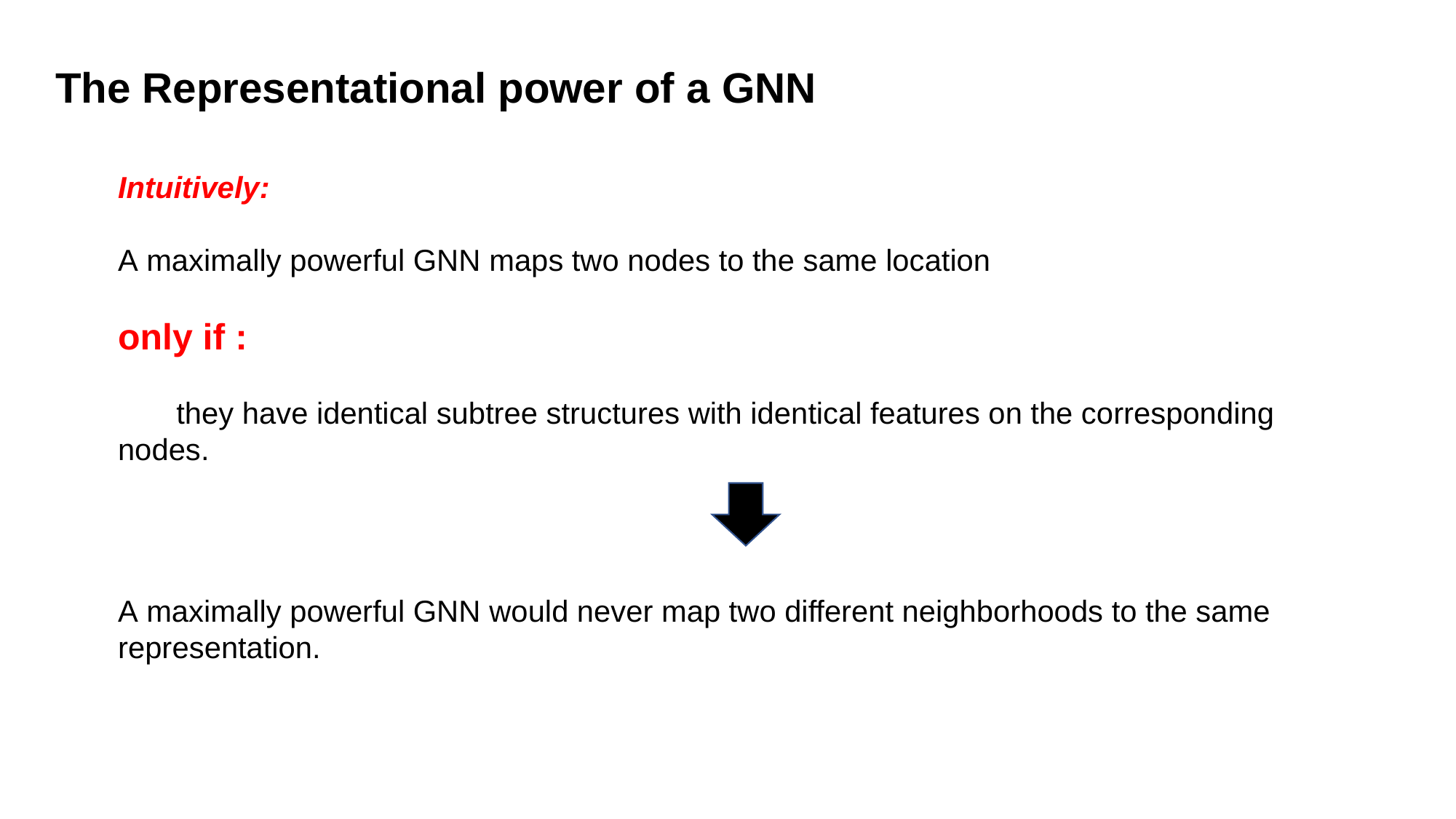

The Representational power of a GNN
Intuitively:

A maximally powerful GNN maps two nodes to the same location

only if :

       they have identical subtree structures with identical features on the corresponding nodes.

A maximally powerful GNN would never map two different neighborhoods to the same representation.